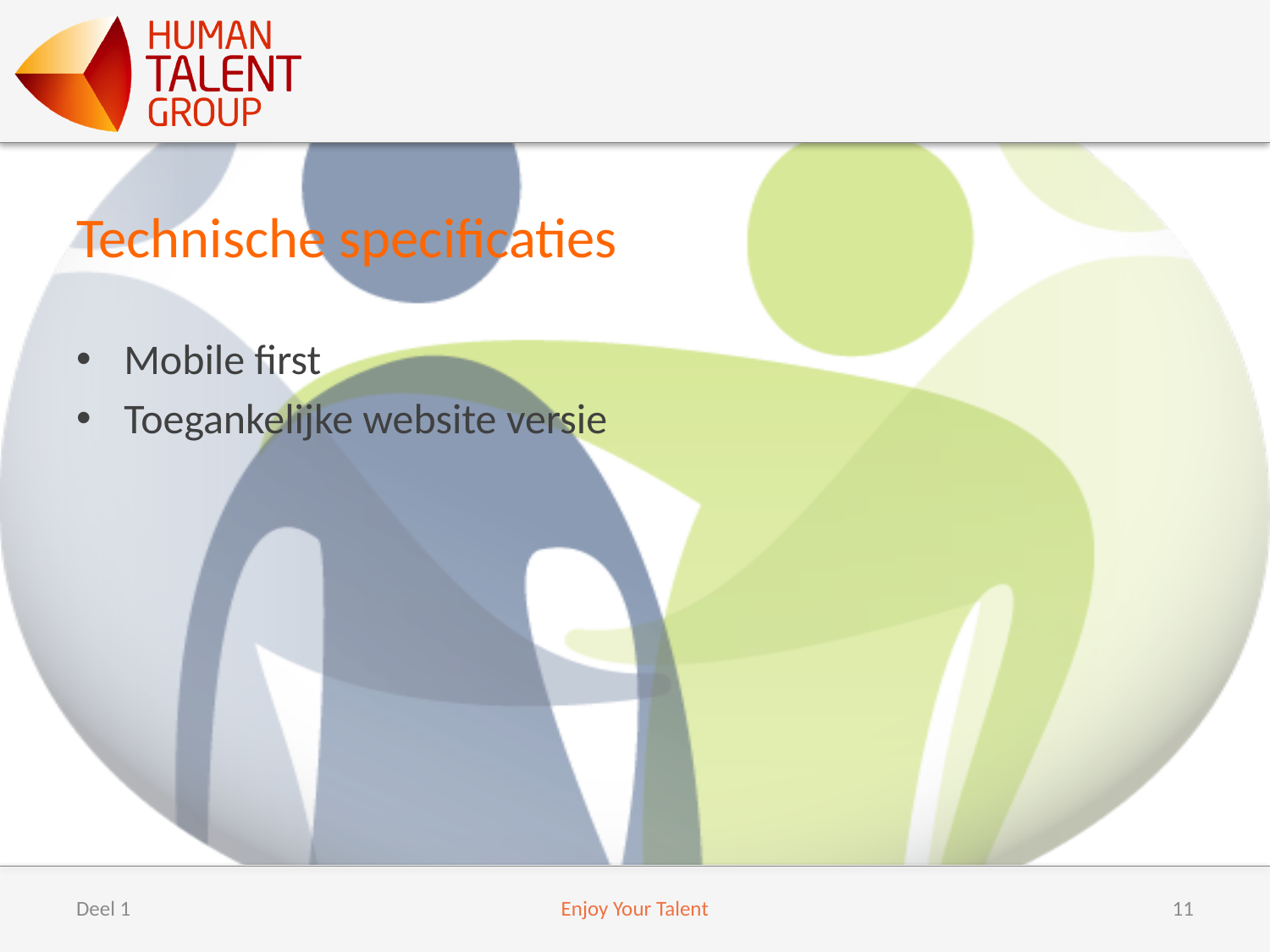

# Technische specificaties
Mobile first
Toegankelijke website versie

Deel 1
Enjoy Your Talent
11